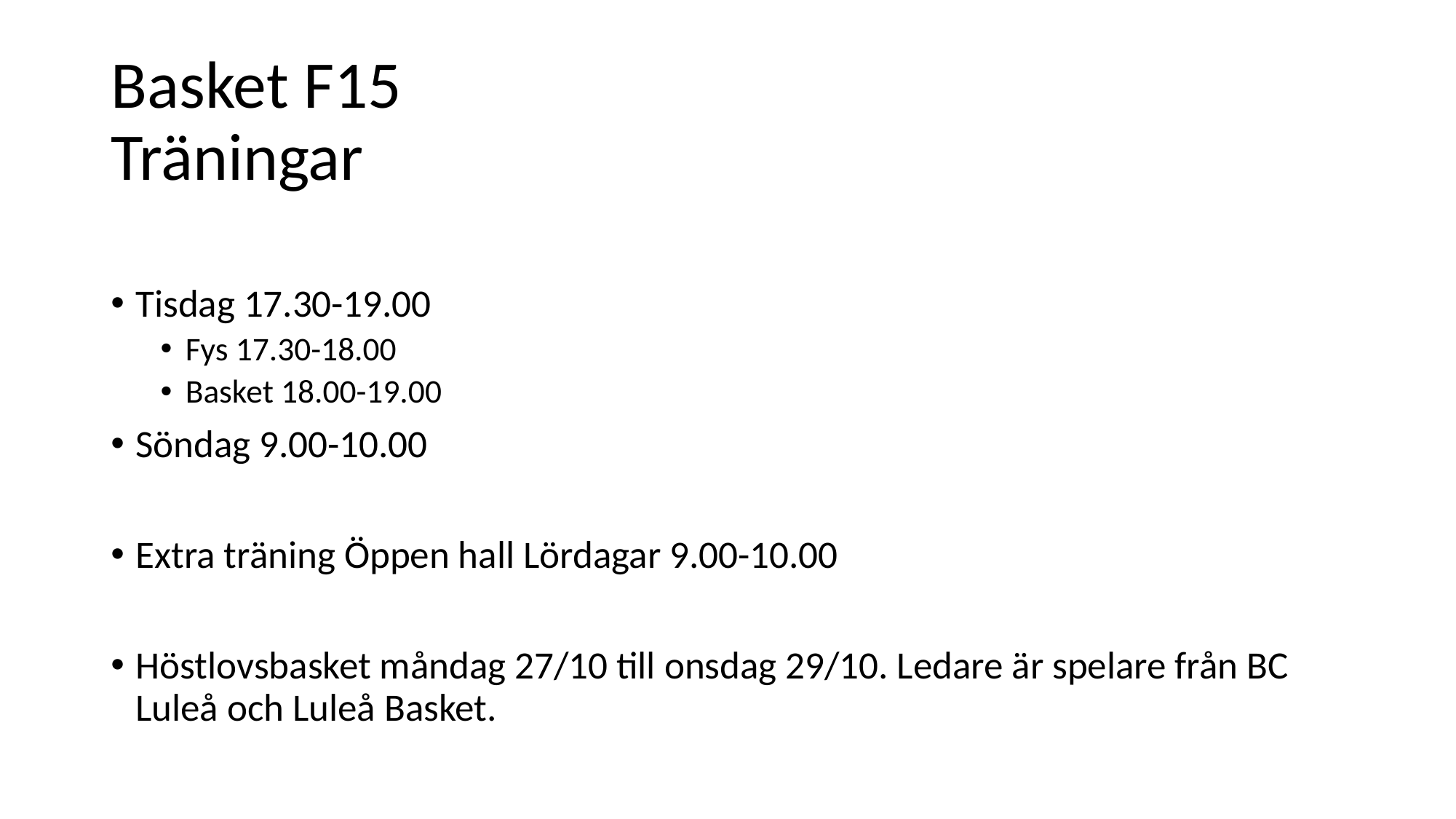

# Basket F15 Träningar

Tisdag 17.30-19.00
Fys 17.30-18.00
Basket 18.00-19.00
Söndag 9.00-10.00

Extra träning Öppen hall Lördagar 9.00-10.00

Höstlovsbasket måndag 27/10 till onsdag 29/10. Ledare är spelare från BC Luleå och Luleå Basket.